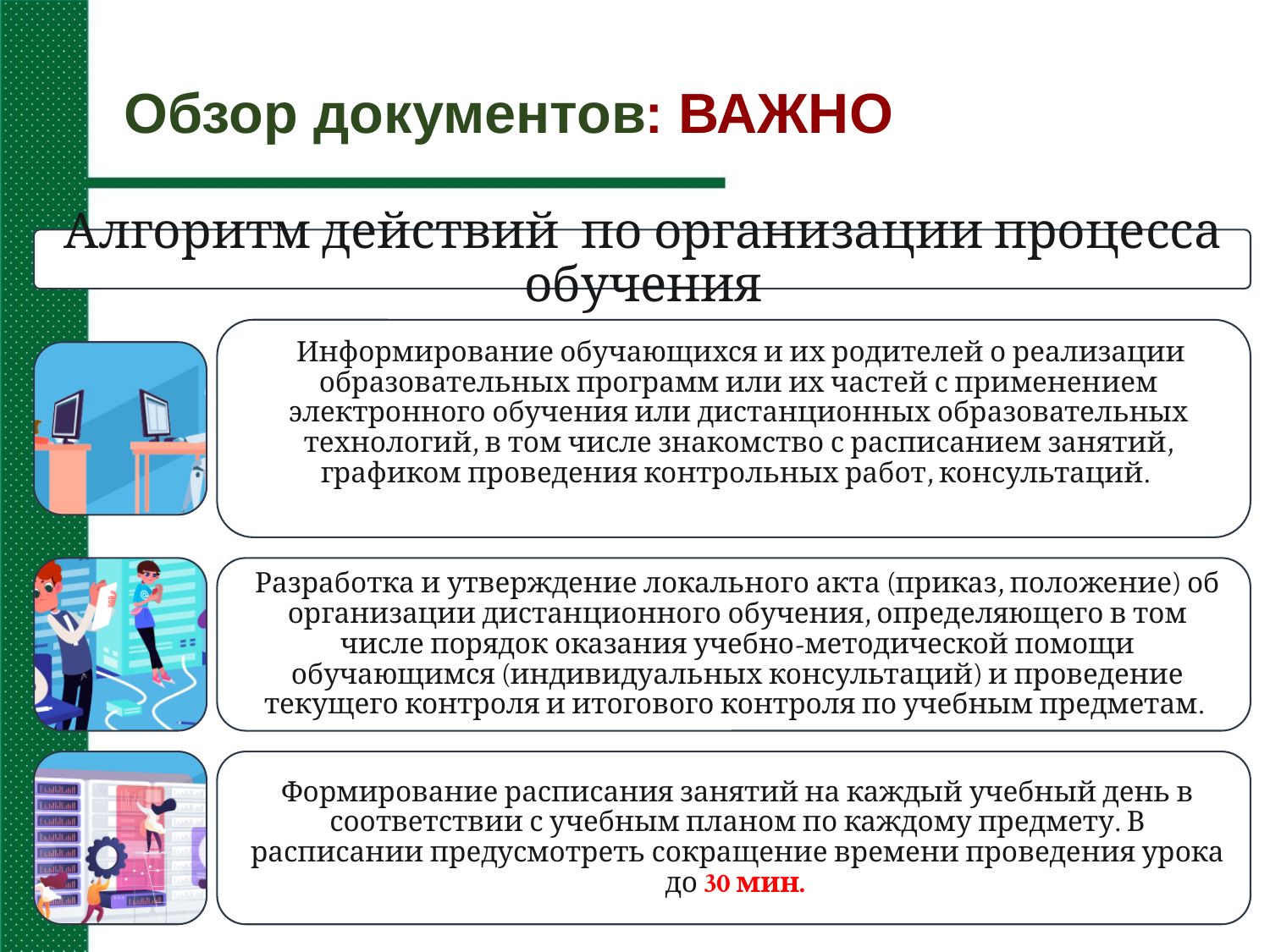

# Обзор документов: ВАЖНО
Алгоритм действий  по организации процесса обучения
 Информирование обучающихся и их родителей о реализации образовательных программ или их частей с применением электронного обучения или дистанционных образовательных технологий, в том числе знакомство с расписанием занятий, графиком проведения контрольных работ, консультаций.

Разработка и утверждение локального акта (приказ, положение) об организации дистанционного обучения, определяющего в том числе порядок оказания учебно-методической помощи обучающимся (индивидуальных консультаций) и проведение текущего контроля и итогового контроля по учебным предметам.
Формирование расписания занятий на каждый учебный день в соответствии с учебным планом по каждому предмету. В расписании предусмотреть сокращение времени проведения урока до 30 мин.